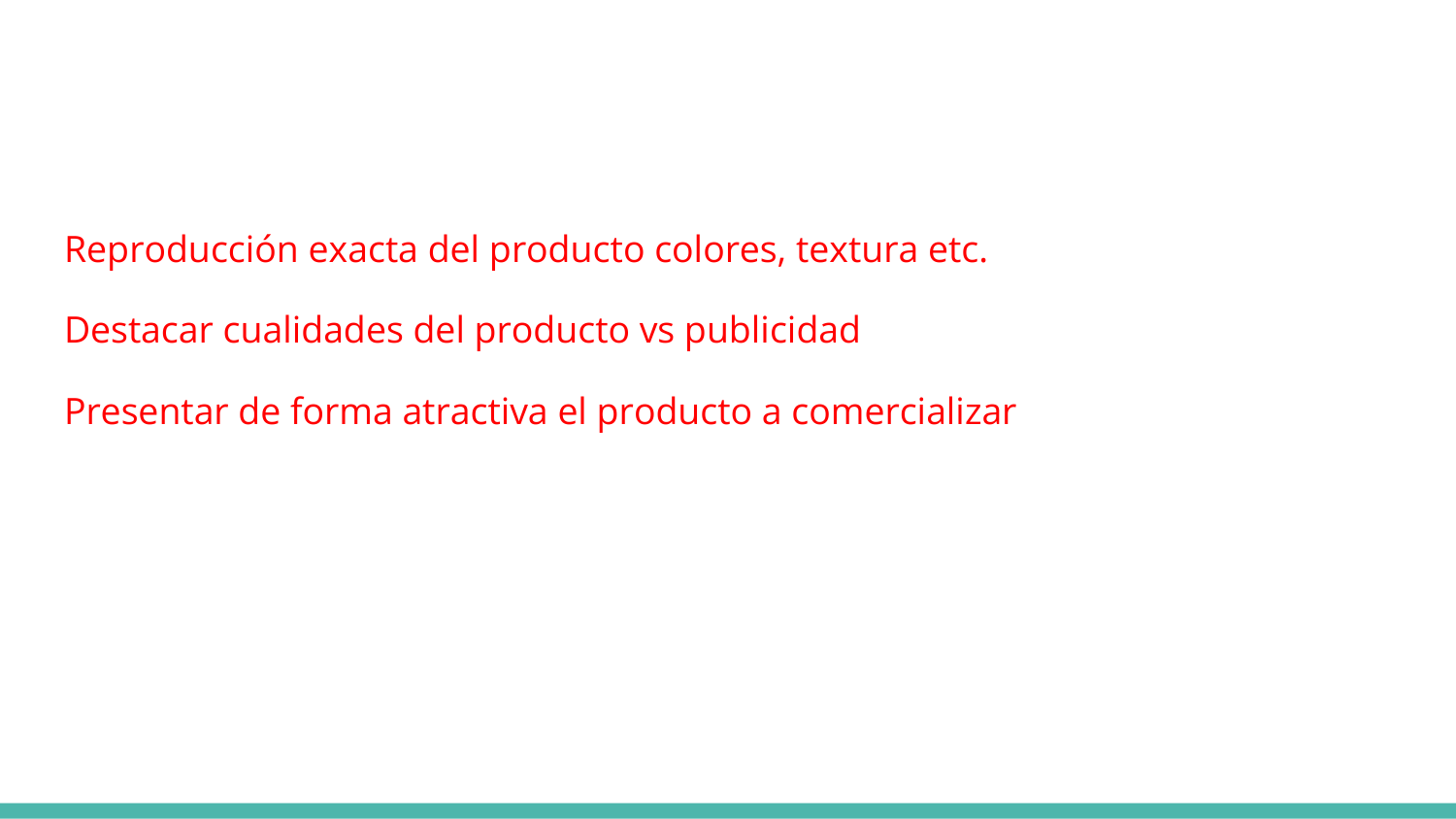

#
Reproducción exacta del producto colores, textura etc.
Destacar cualidades del producto vs publicidad
Presentar de forma atractiva el producto a comercializar